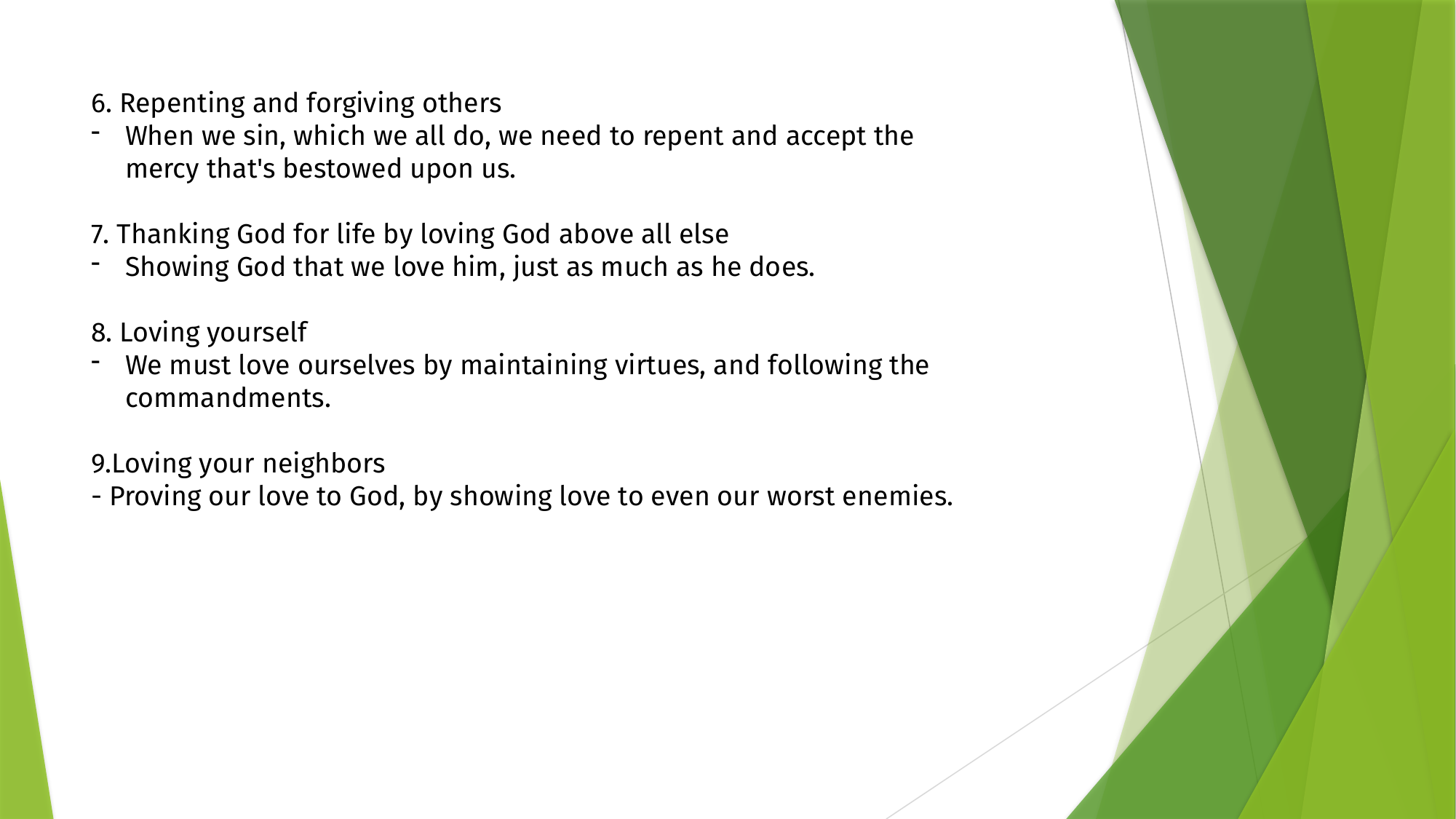

6. Repenting and forgiving others
When we sin, which we all do, we need to repent and accept the mercy that's bestowed upon us.

7. Thanking God for life by loving God above all else
Showing God that we love him, just as much as he does.

8. Loving yourself
We must love ourselves by maintaining virtues, and following the commandments.

9.Loving your neighbors
- Proving our love to God, by showing love to even our worst enemies.